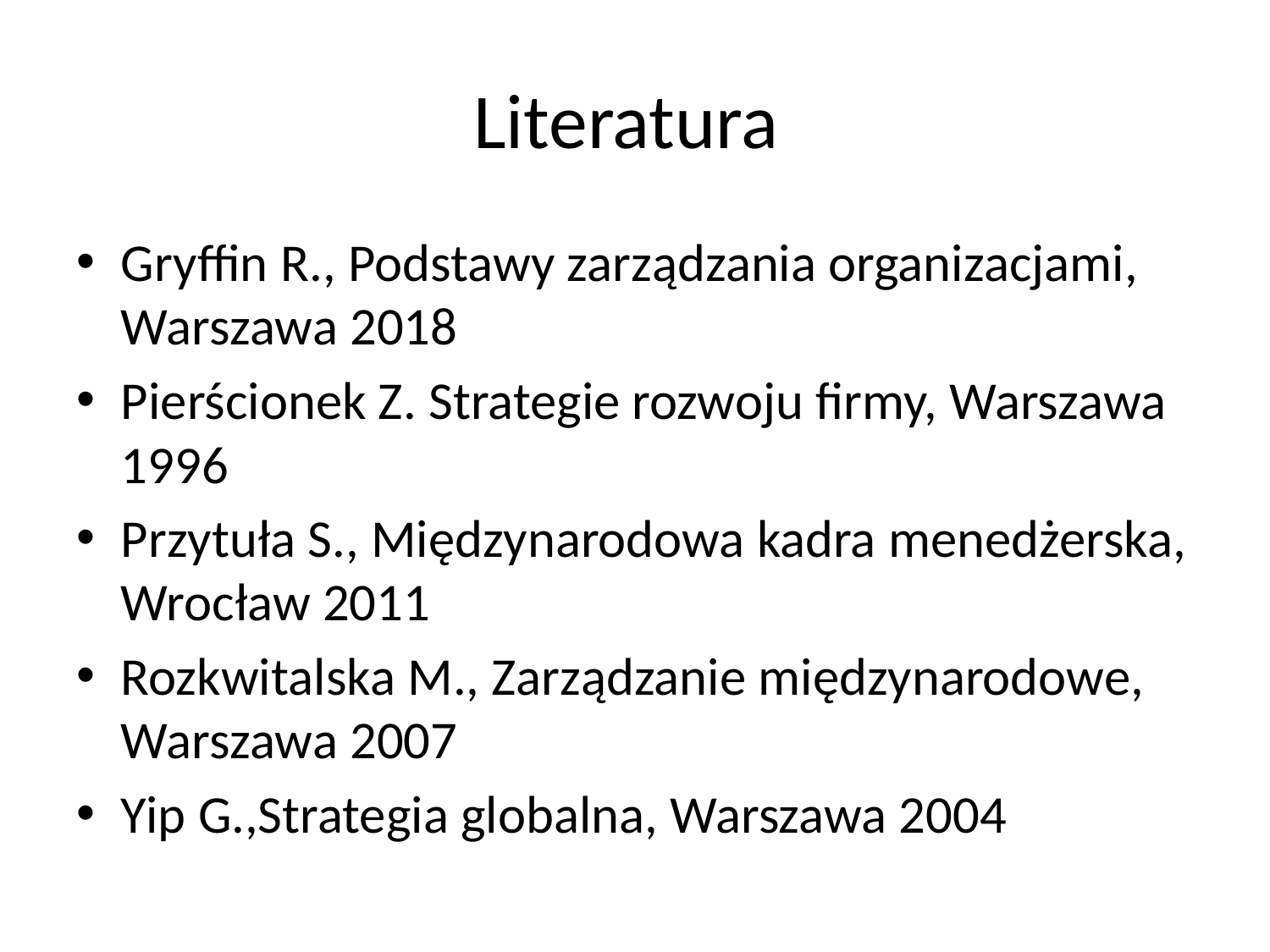

# Literatura
Gryffin R., Podstawy zarządzania organizacjami, Warszawa 2018
Pierścionek Z. Strategie rozwoju firmy, Warszawa 1996
Przytuła S., Międzynarodowa kadra menedżerska, Wrocław 2011
Rozkwitalska M., Zarządzanie międzynarodowe, Warszawa 2007
Yip G.,Strategia globalna, Warszawa 2004